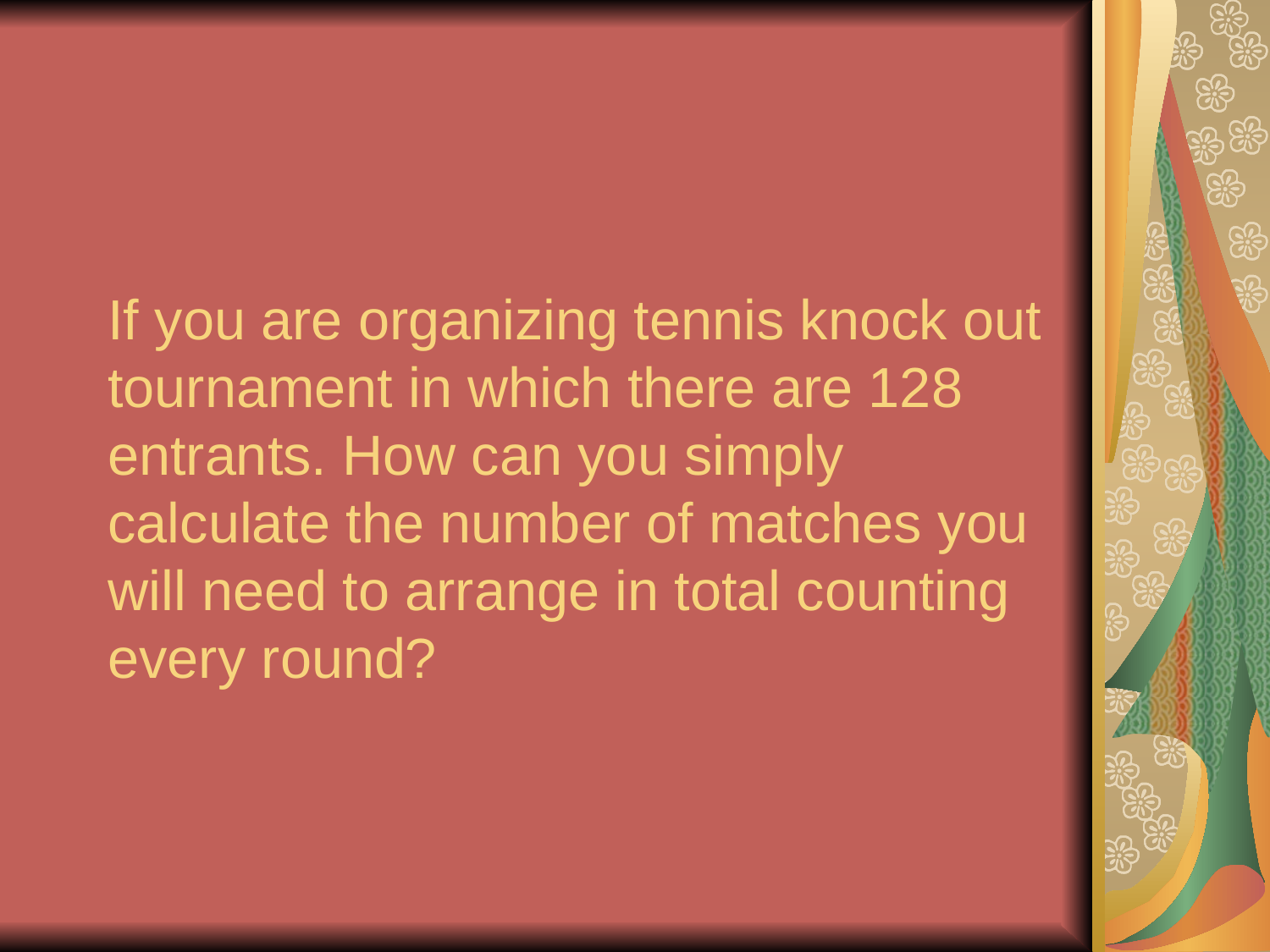

# If you are organizing tennis knock out tournament in which there are 128 entrants. How can you simply calculate the number of matches you will need to arrange in total counting every round?